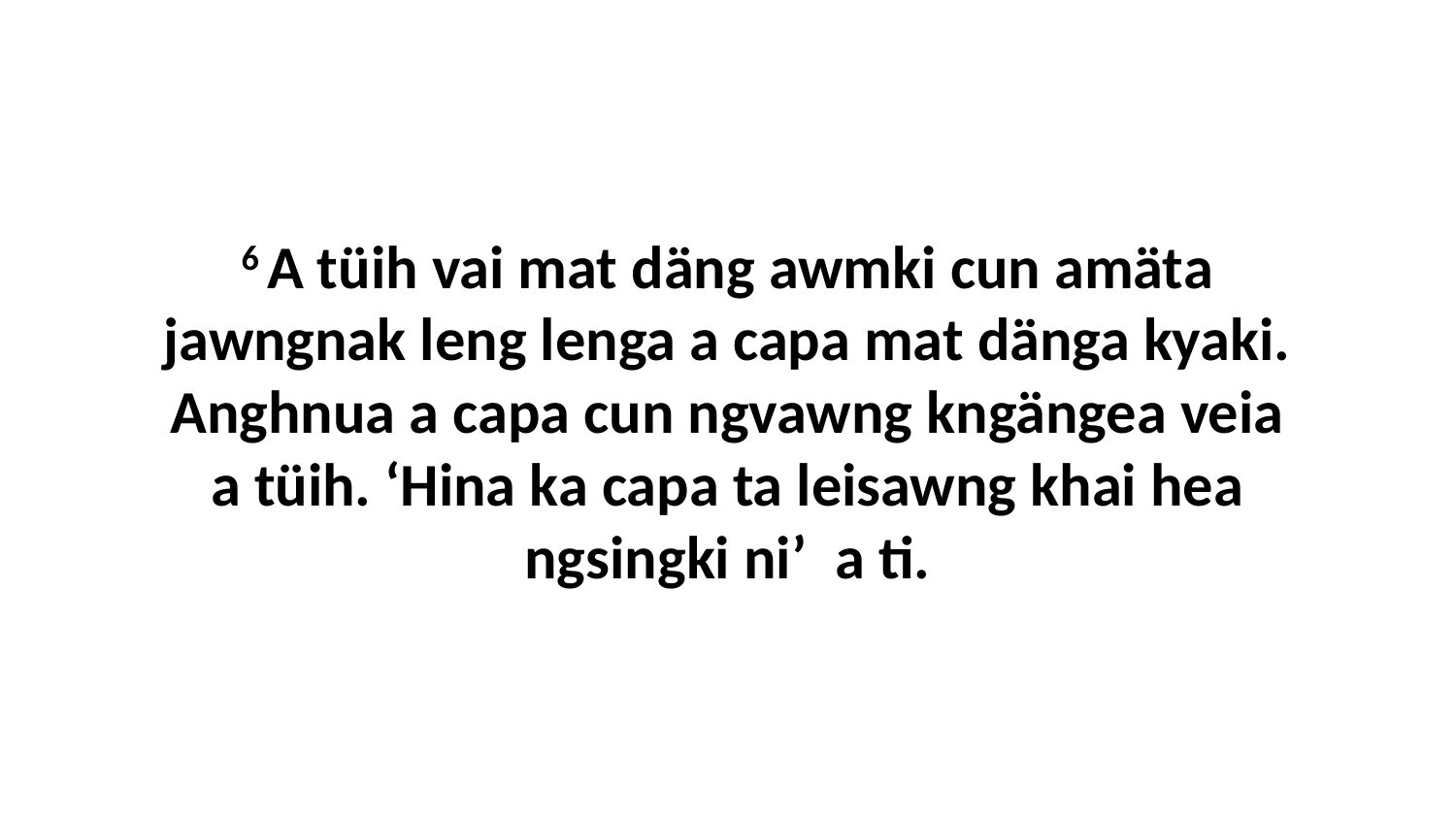

6 A tüih vai mat däng awmki cun amäta jawngnak leng lenga a capa mat dänga kyaki. Anghnua a capa cun ngvawng kngängea veia a tüih. ‘Hina ka capa ta leisawng khai hea ngsingki ni’  a ti.